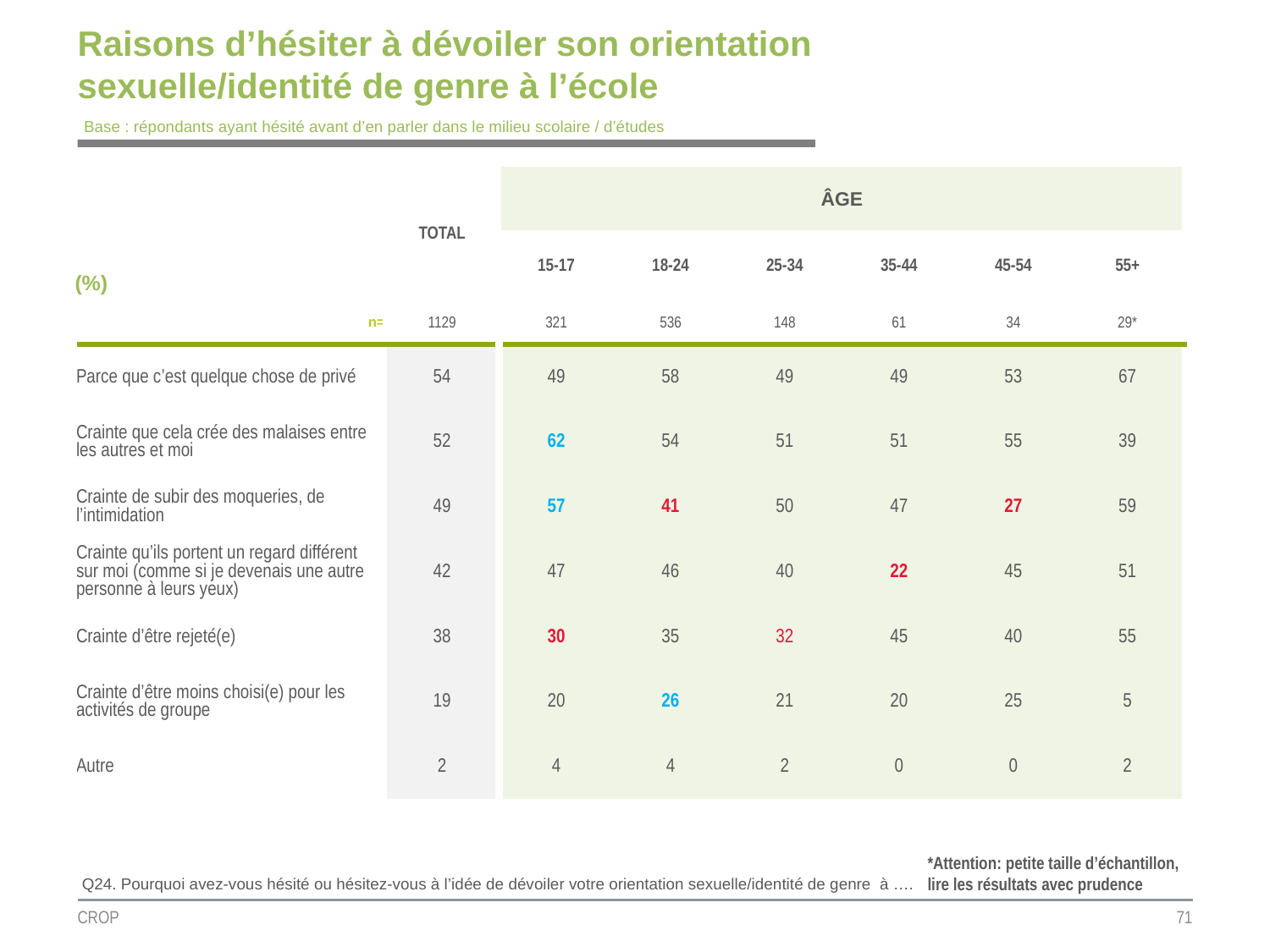

# Raisons d’hésiter à dévoiler son orientation sexuelle/identité de genre à l’école
Base : répondants ayant hésité avant d’en parler dans le milieu scolaire / d’études
|  | TOTAL | ÂGE |  |  |  |  |  |
| --- | --- | --- | --- | --- | --- | --- | --- |
| (%) |  |  |  |  |  |  |  |
|  |  | 15-17 | 18-24 | 25-34 | 35-44 | 45-54 | 55+ |
| n= | 1129 | 321 | 536 | 148 | 61 | 34 | 29\* |
| Parce que c’est quelque chose de privé | 54 | 49 | 58 | 49 | 49 | 53 | 67 |
| Crainte que cela crée des malaises entre les autres et moi | 52 | 62 | 54 | 51 | 51 | 55 | 39 |
| Crainte de subir des moqueries, de l’intimidation | 49 | 57 | 41 | 50 | 47 | 27 | 59 |
| Crainte qu’ils portent un regard différent sur moi (comme si je devenais une autre personne à leurs yeux) | 42 | 47 | 46 | 40 | 22 | 45 | 51 |
| Crainte d’être rejeté(e) | 38 | 30 | 35 | 32 | 45 | 40 | 55 |
| Crainte d’être moins choisi(e) pour les activités de groupe | 19 | 20 | 26 | 21 | 20 | 25 | 5 |
| Autre | 2 | 4 | 4 | 2 | 0 | 0 | 2 |
*Attention: petite taille d’échantillon, lire les résultats avec prudence
Q24. Pourquoi avez-vous hésité ou hésitez-vous à l’idée de dévoiler votre orientation sexuelle/identité de genre  à ….
CROP
71